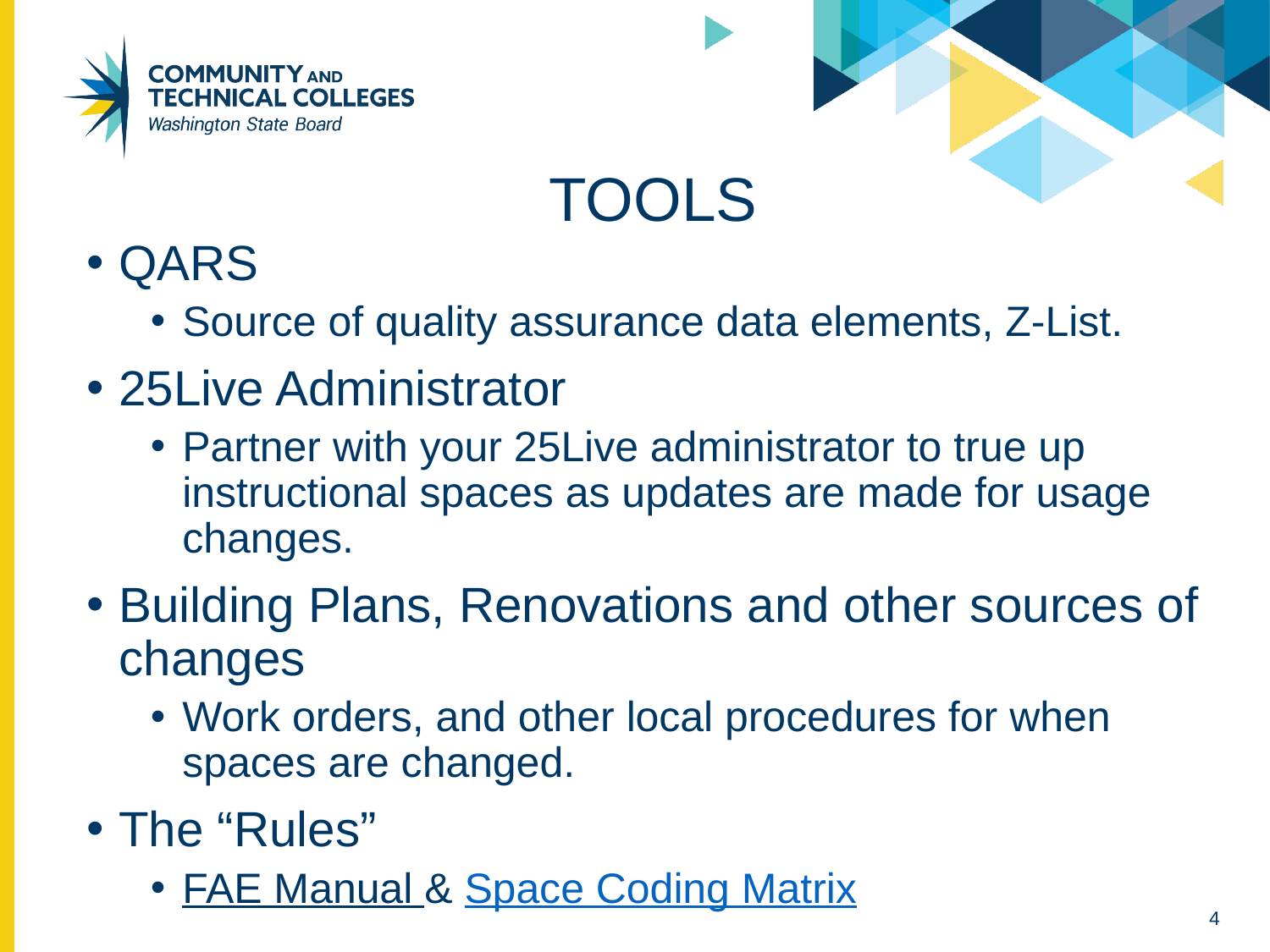

# Tools
QARS
Source of quality assurance data elements, Z-List.
25Live Administrator
Partner with your 25Live administrator to true up instructional spaces as updates are made for usage changes.
Building Plans, Renovations and other sources of changes
Work orders, and other local procedures for when spaces are changed.
The “Rules”
FAE Manual & Space Coding Matrix
4